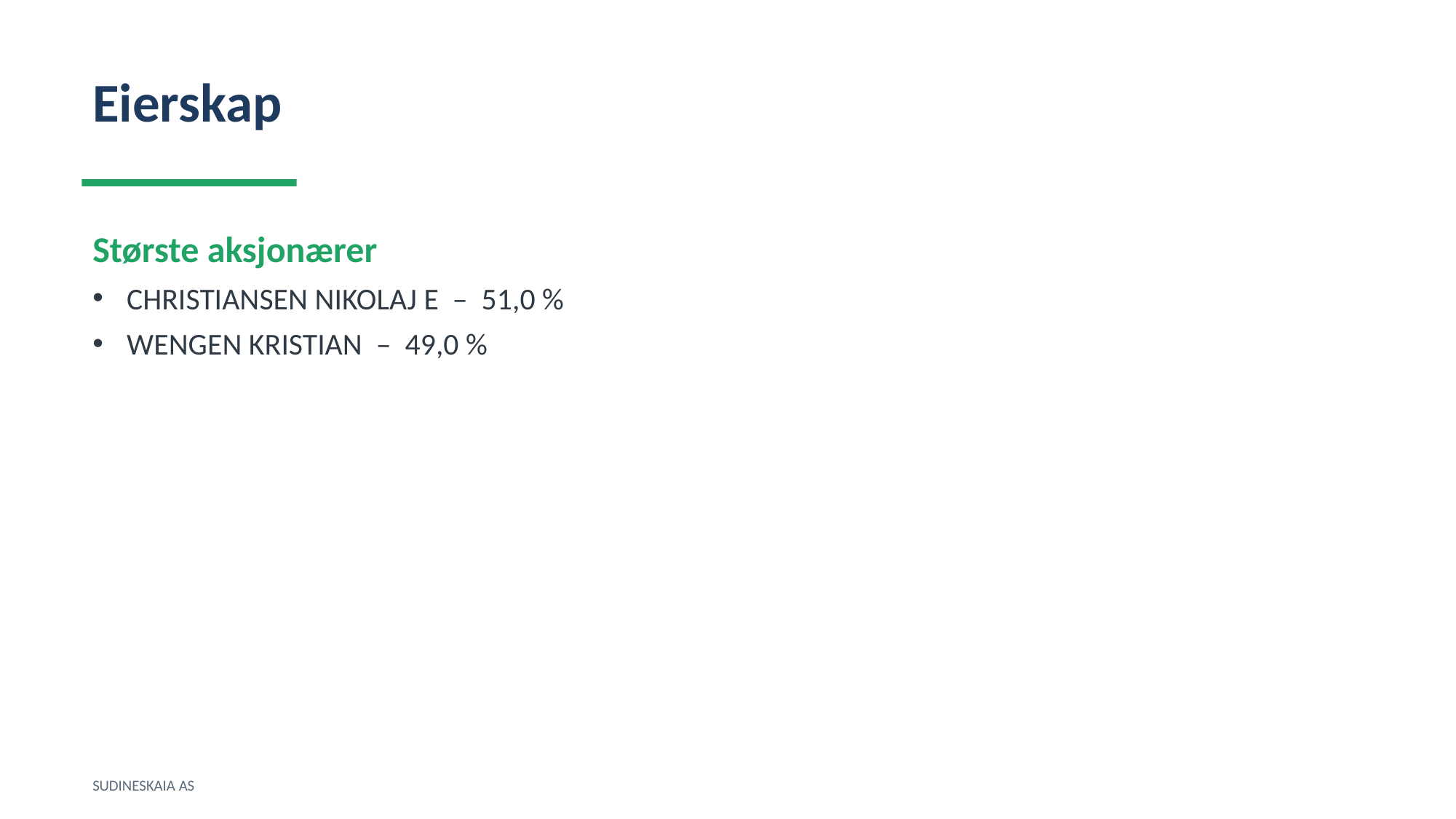

Eierskap

Største aksjonærer
CHRISTIANSEN NIKOLAJ E  –  51,0 %
WENGEN KRISTIAN  –  49,0 %
SUDINESKAIA AS